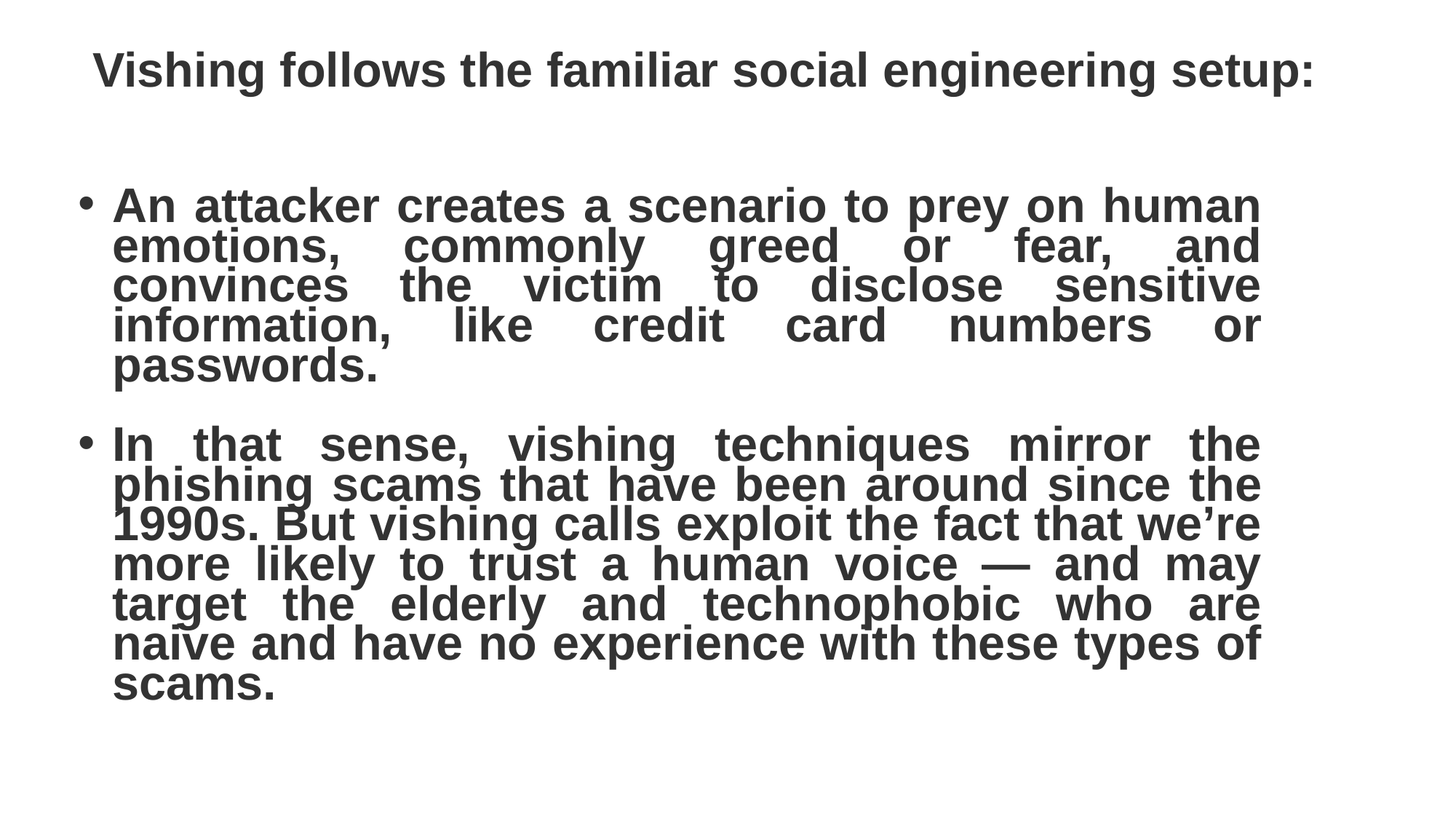

Vishing follows the familiar social engineering setup:
An attacker creates a scenario to prey on human emotions, commonly greed or fear, and convinces the victim to disclose sensitive information, like credit card numbers or passwords.

In that sense, vishing techniques mirror the phishing scams that have been around since the 1990s. But vishing calls exploit the fact that we’re more likely to trust a human voice — and may target the elderly and technophobic who are naive and have no experience with these types of scams.